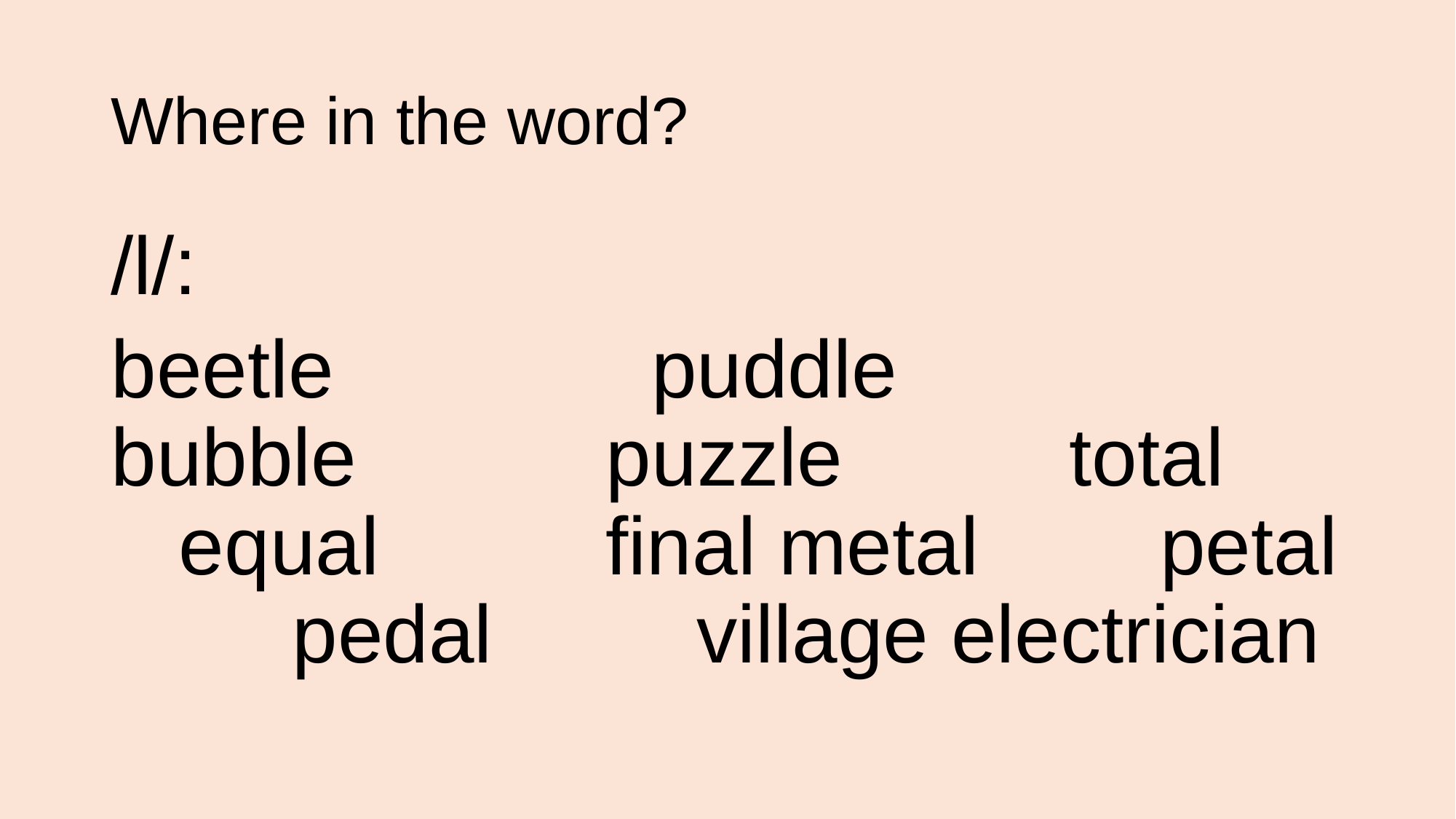

# Where in the word?
/l/:
beetle              puddle             bubble           puzzle          total         equal          final metal        petal         pedal         village electrician